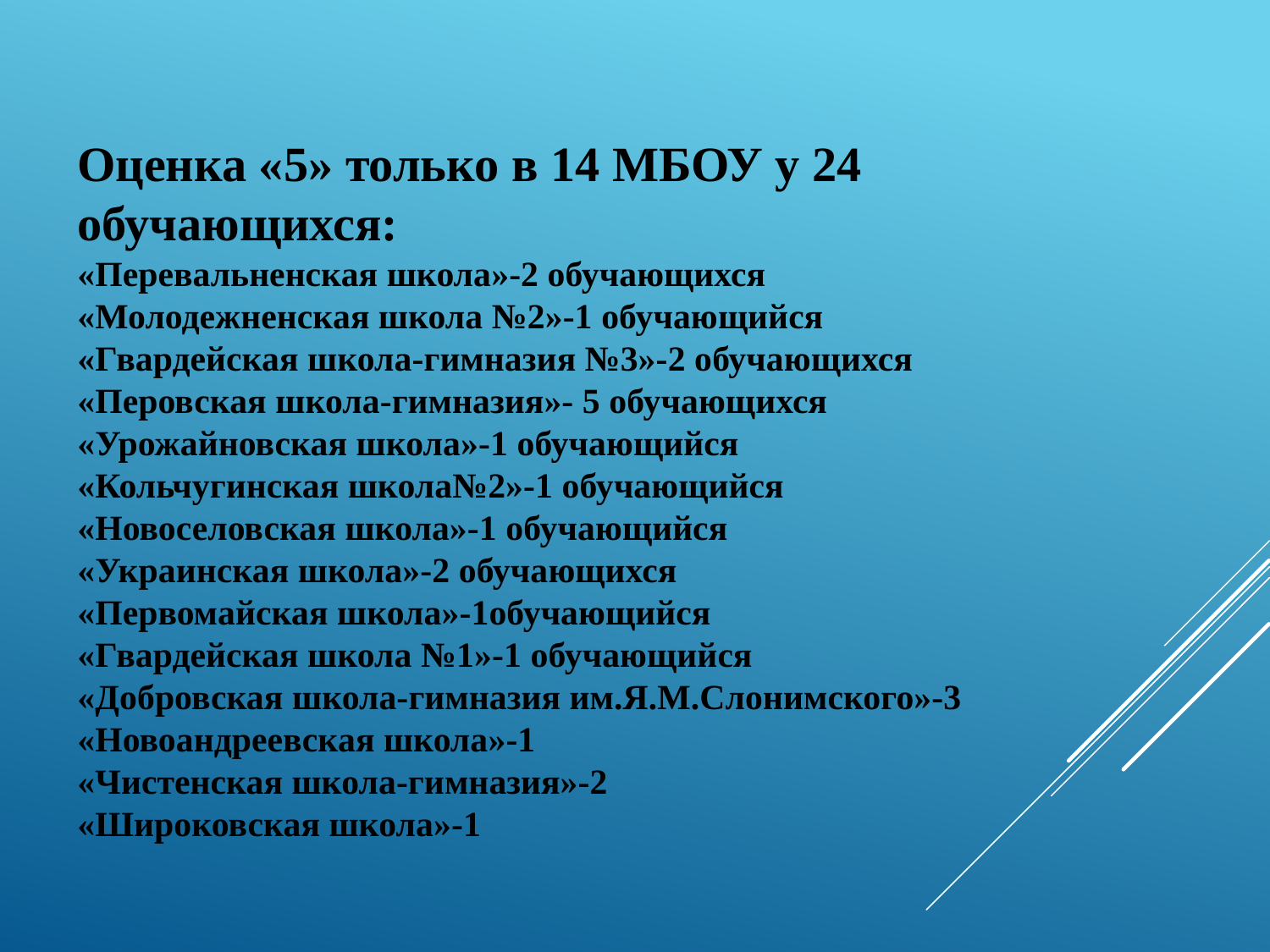

Оценка «5» только в 14 МБОУ у 24 обучающихся:
«Перевальненская школа»-2 обучающихся
«Молодежненская школа №2»-1 обучающийся
«Гвардейская школа-гимназия №3»-2 обучающихся
«Перовская школа-гимназия»- 5 обучающихся
«Урожайновская школа»-1 обучающийся
«Кольчугинская школа№2»-1 обучающийся
«Новоселовская школа»-1 обучающийся
«Украинская школа»-2 обучающихся
«Первомайская школа»-1обучающийся
«Гвардейская школа №1»-1 обучающийся
«Добровская школа-гимназия им.Я.М.Слонимского»-3
«Новоандреевская школа»-1
«Чистенская школа-гимназия»-2
«Широковская школа»-1